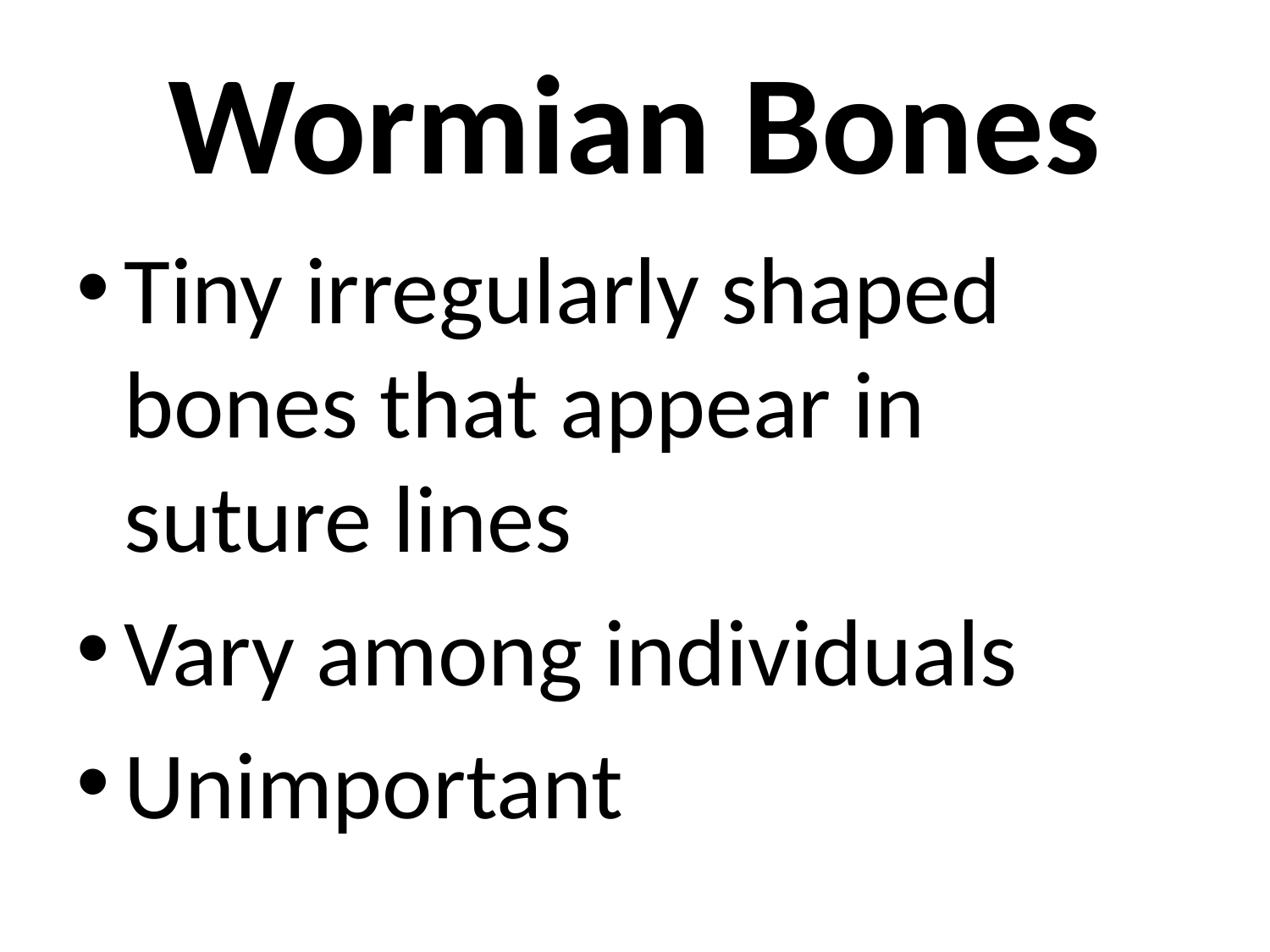

# Wormian Bones
Tiny irregularly shaped bones that appear in suture lines
Vary among individuals
Unimportant